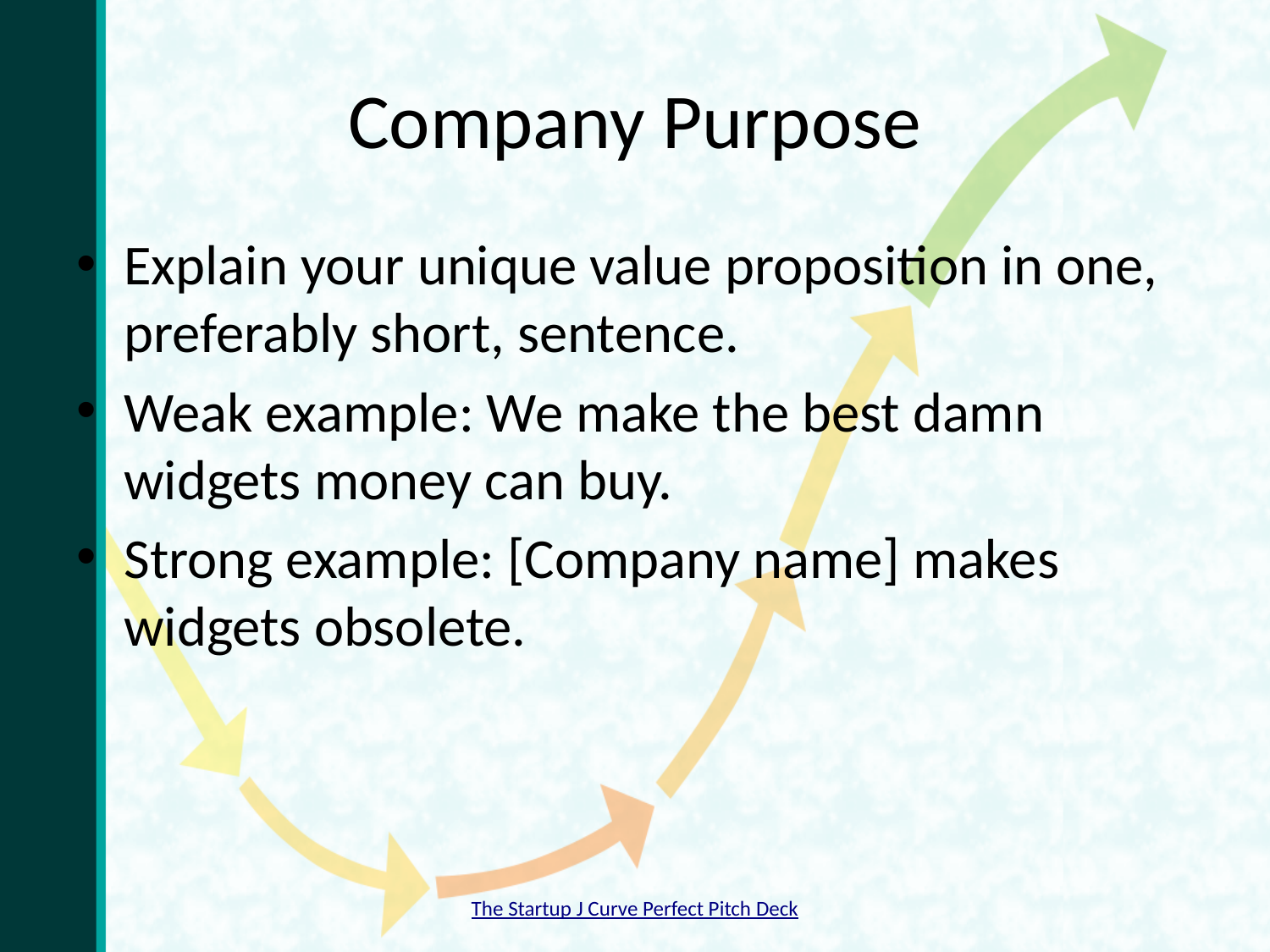

# Company Purpose
Explain your unique value proposition in one, preferably short, sentence.
Weak example: We make the best damn widgets money can buy.
Strong example: [Company name] makes widgets obsolete.